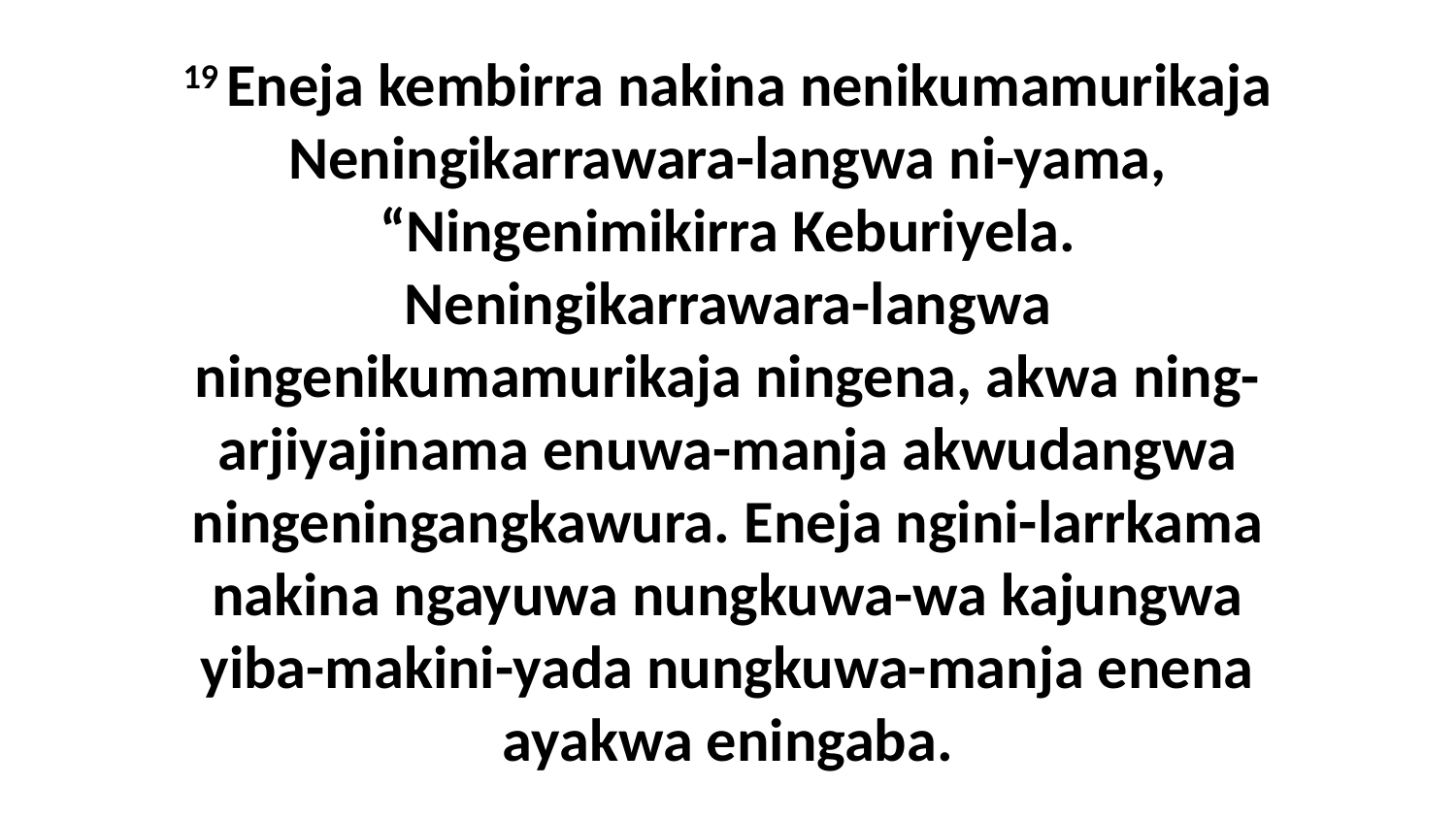

19 Eneja kembirra nakina nenikumamurikaja Neningikarrawara-langwa ni-yama, “Ningenimikirra Keburiyela. Neningikarrawara-langwa ningenikumamurikaja ningena, akwa ning-arjiyajinama enuwa-manja akwudangwa ningeningangkawura. Eneja ngini-larrkama nakina ngayuwa nungkuwa-wa kajungwa yiba-makini-yada nungkuwa-manja enena ayakwa eningaba.